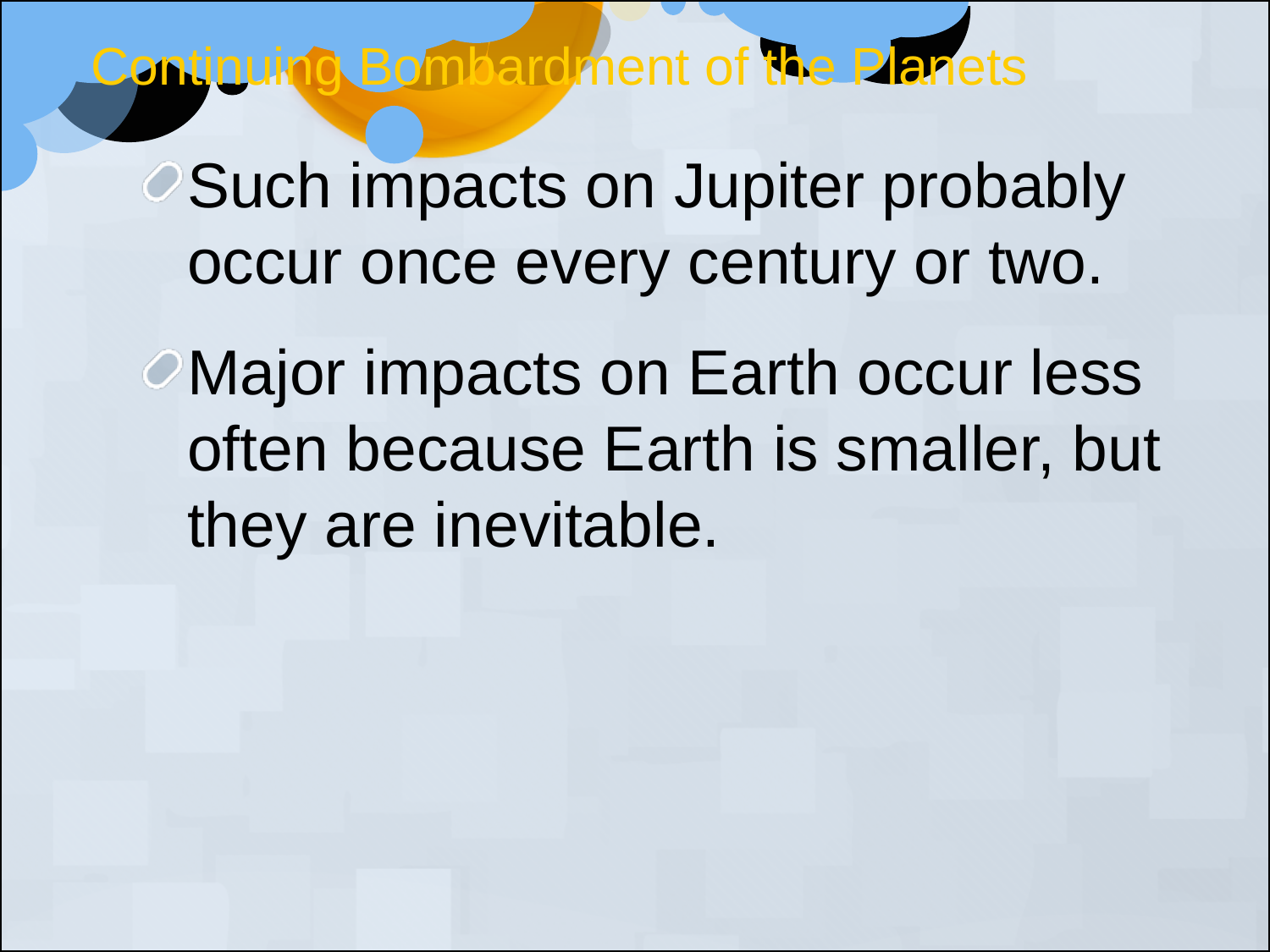

Continuing Bombardment of the Planets
Such impacts on Jupiter probably occur once every century or two.
Major impacts on Earth occur less often because Earth is smaller, but they are inevitable.